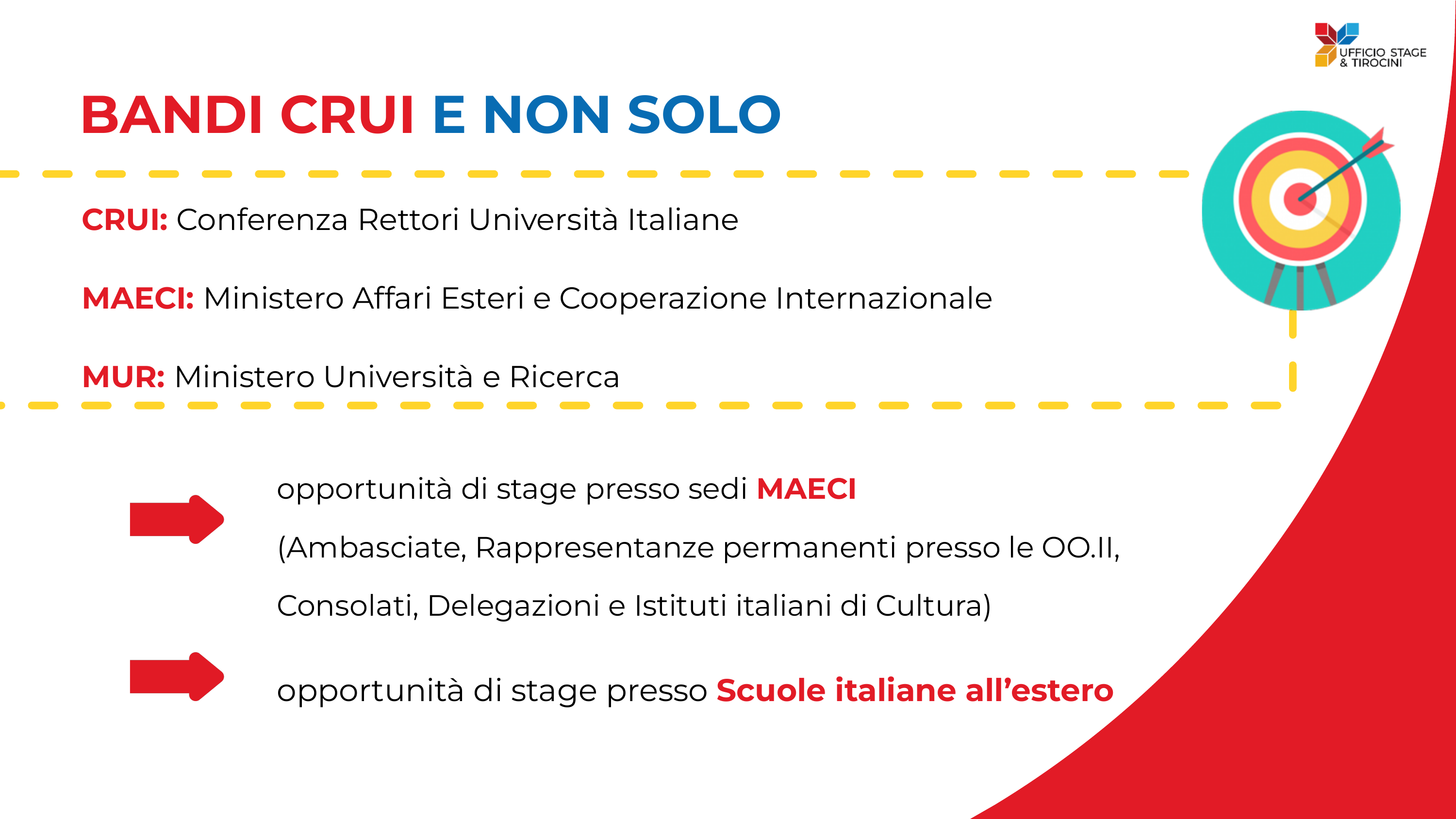

BANDI CRUI E NON SOLO

CRUI: Conferenza Rettori Università Italiane

MAECI: Ministero Affari Esteri e Cooperazione Internazionale

MUR: Ministero Università e Ricerca
opportunità di stage presso sedi MAECI
(Ambasciate, Rappresentanze permanenti presso le OO.II,
Consolati, Delegazioni e Istituti italiani di Cultura)

opportunità di stage presso Scuole italiane all’estero